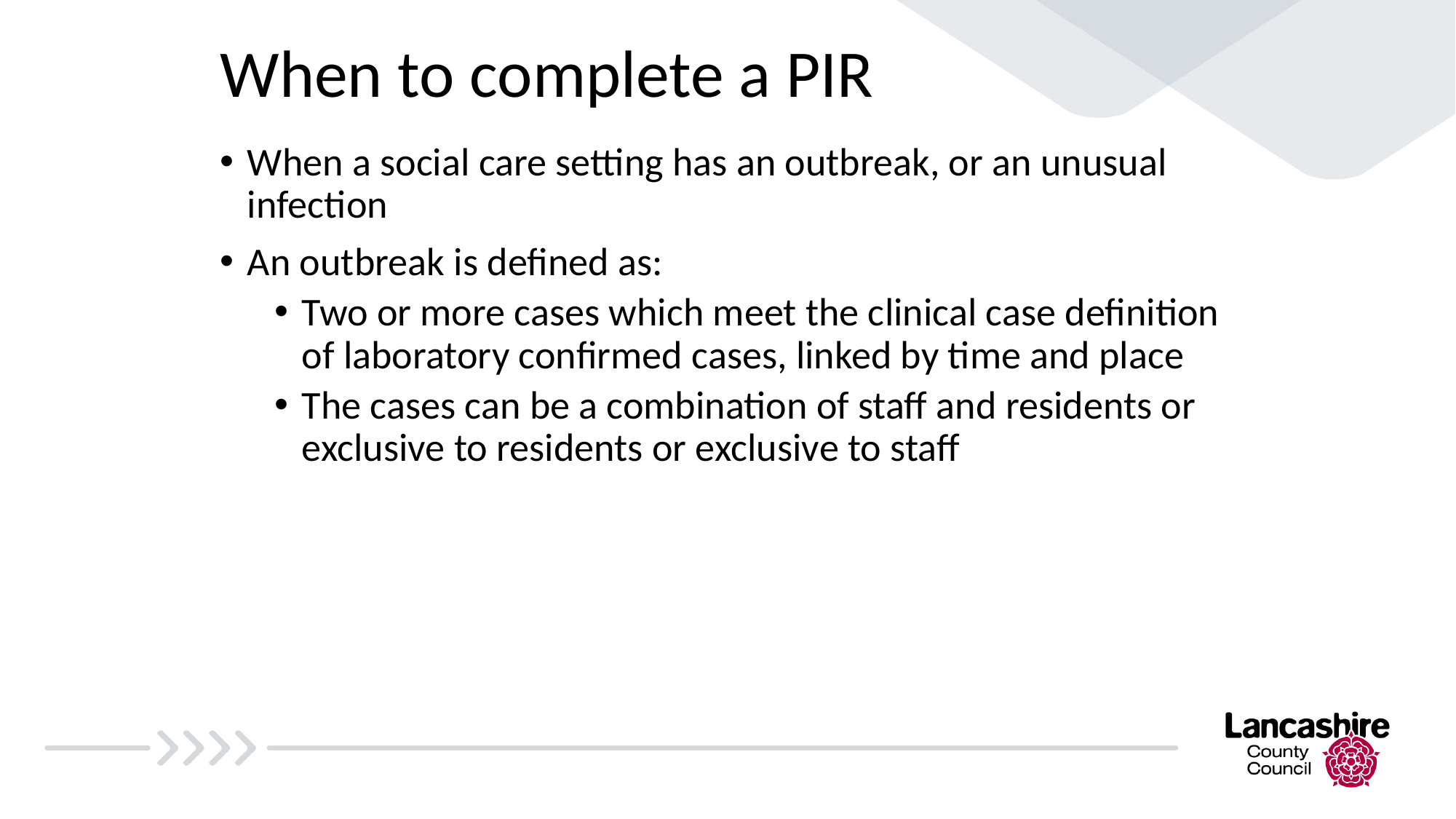

# When to complete a PIR
When a social care setting has an outbreak, or an unusual infection
An outbreak is defined as:
Two or more cases which meet the clinical case definition of laboratory confirmed cases, linked by time and place
The cases can be a combination of staff and residents or exclusive to residents or exclusive to staff